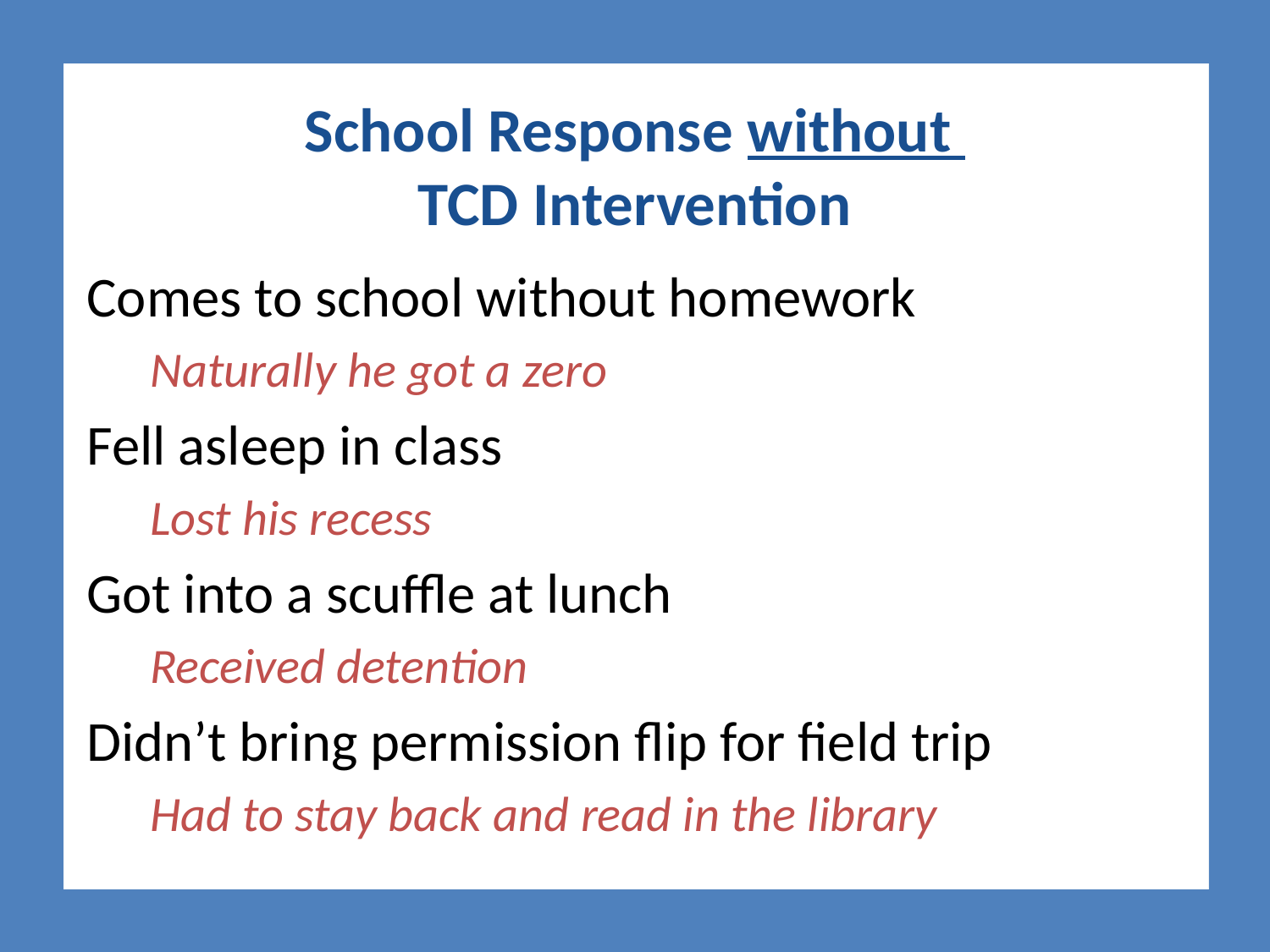

# School Response without TCD Intervention
Comes to school without homework
Naturally he got a zero
Fell asleep in class
Lost his recess
Got into a scuffle at lunch
Received detention
Didn’t bring permission flip for field trip
Had to stay back and read in the library